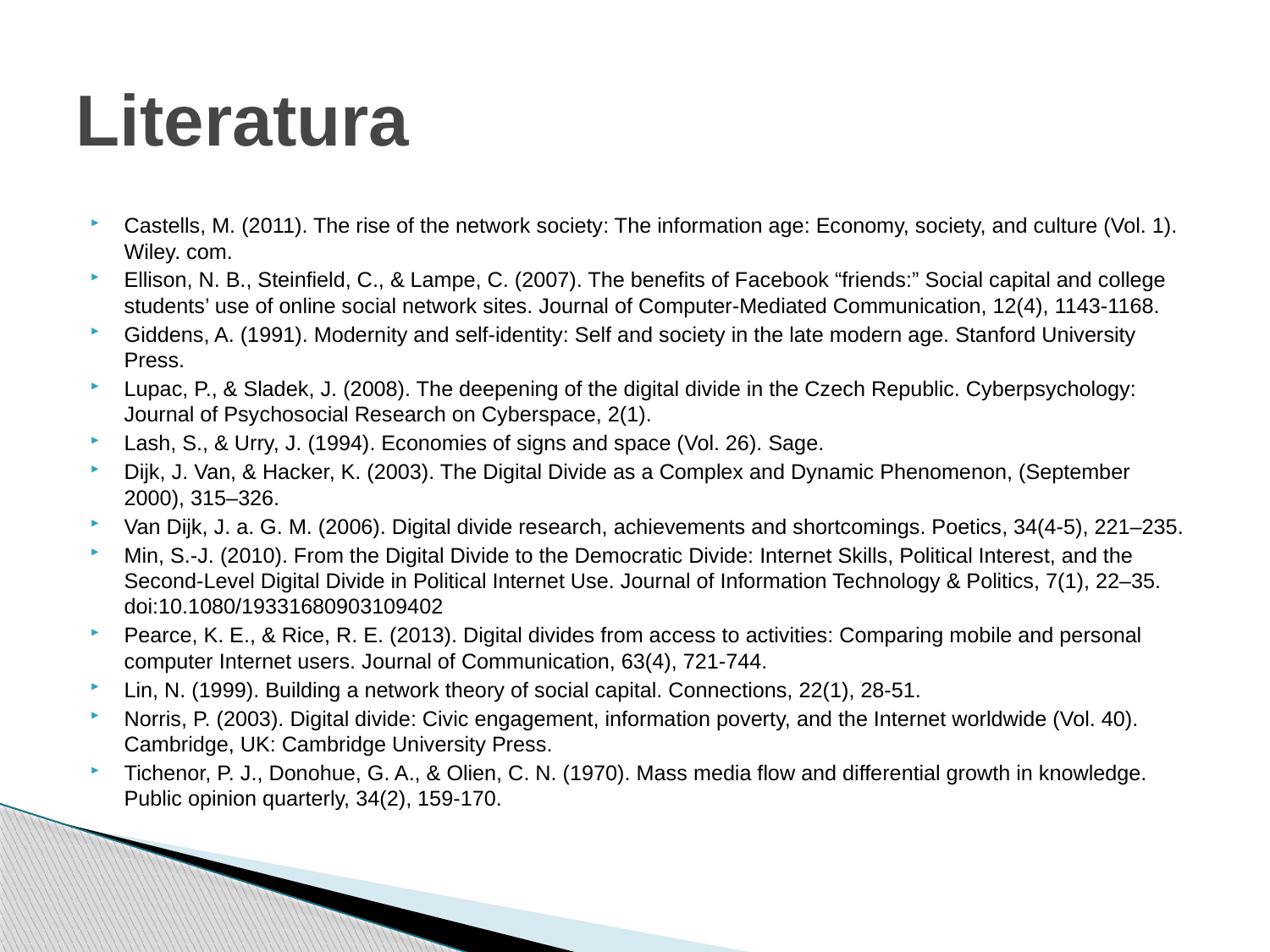

# Literatura
Castells, M. (2011). The rise of the network society: The information age: Economy, society, and culture (Vol. 1). Wiley. com.
Ellison, N. B., Steinfield, C., & Lampe, C. (2007). The benefits of Facebook “friends:” Social capital and college students’ use of online social network sites. Journal of Computer‐Mediated Communication, 12(4), 1143-1168.
Giddens, A. (1991). Modernity and self-identity: Self and society in the late modern age. Stanford University Press.
Lupac, P., & Sladek, J. (2008). The deepening of the digital divide in the Czech Republic. Cyberpsychology: Journal of Psychosocial Research on Cyberspace, 2(1).
Lash, S., & Urry, J. (1994). Economies of signs and space (Vol. 26). Sage.
Dijk, J. Van, & Hacker, K. (2003). The Digital Divide as a Complex and Dynamic Phenomenon, (September 2000), 315–326.
Van Dijk, J. a. G. M. (2006). Digital divide research, achievements and shortcomings. Poetics, 34(4-5), 221–235.
Min, S.-J. (2010). From the Digital Divide to the Democratic Divide: Internet Skills, Political Interest, and the Second-Level Digital Divide in Political Internet Use. Journal of Information Technology & Politics, 7(1), 22–35. doi:10.1080/19331680903109402
Pearce, K. E., & Rice, R. E. (2013). Digital divides from access to activities: Comparing mobile and personal computer Internet users. Journal of Communication, 63(4), 721-744.
Lin, N. (1999). Building a network theory of social capital. Connections, 22(1), 28-51.
Norris, P. (2003). Digital divide: Civic engagement, information poverty, and the Internet worldwide (Vol. 40). Cambridge, UK: Cambridge University Press.
Tichenor, P. J., Donohue, G. A., & Olien, C. N. (1970). Mass media flow and differential growth in knowledge. Public opinion quarterly, 34(2), 159-170.